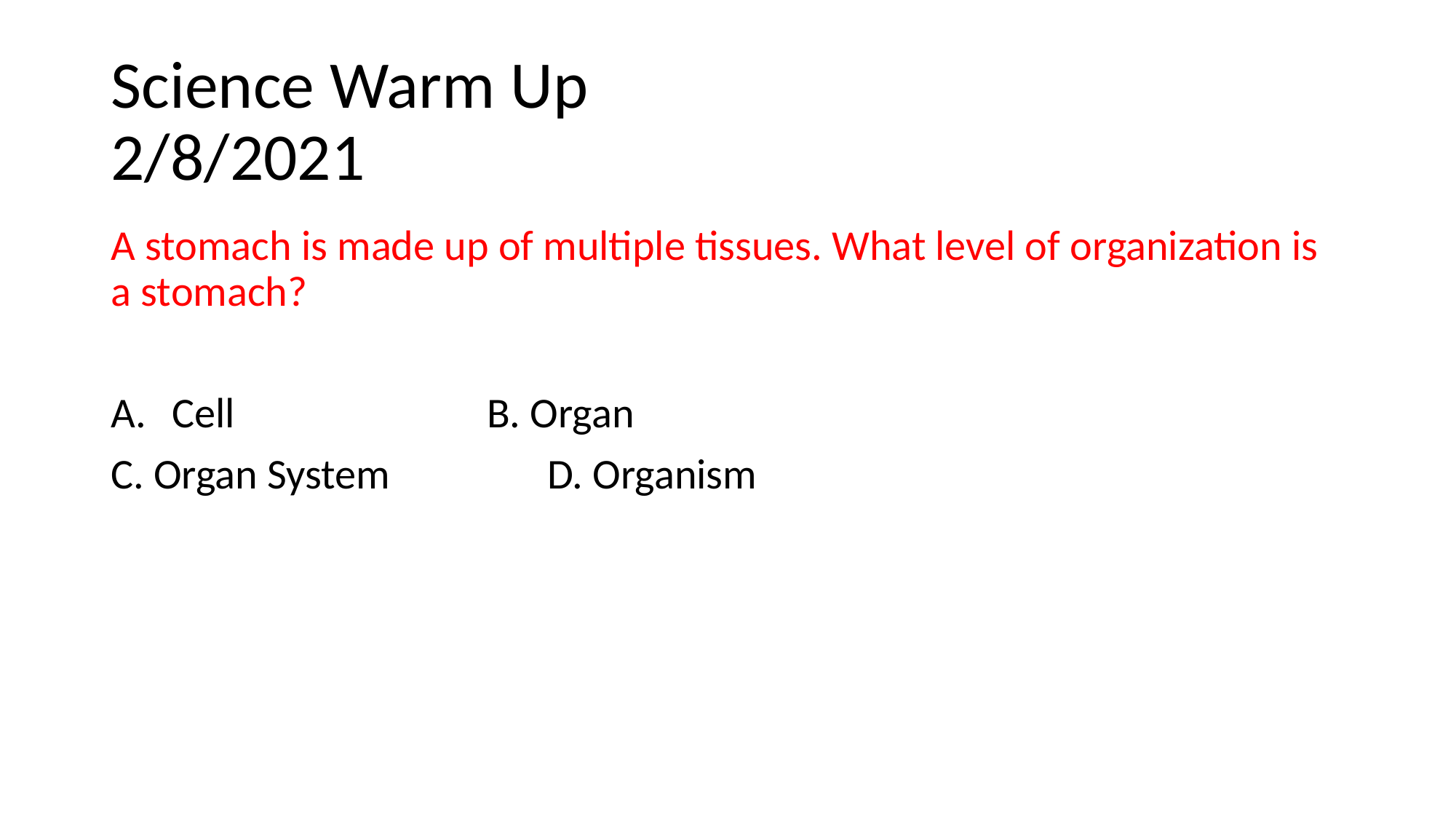

# Science Warm Up 2/8/2021
A stomach is made up of multiple tissues. What level of organization is a stomach?

Cell		          B. Organ
C. Organ System		D. Organism